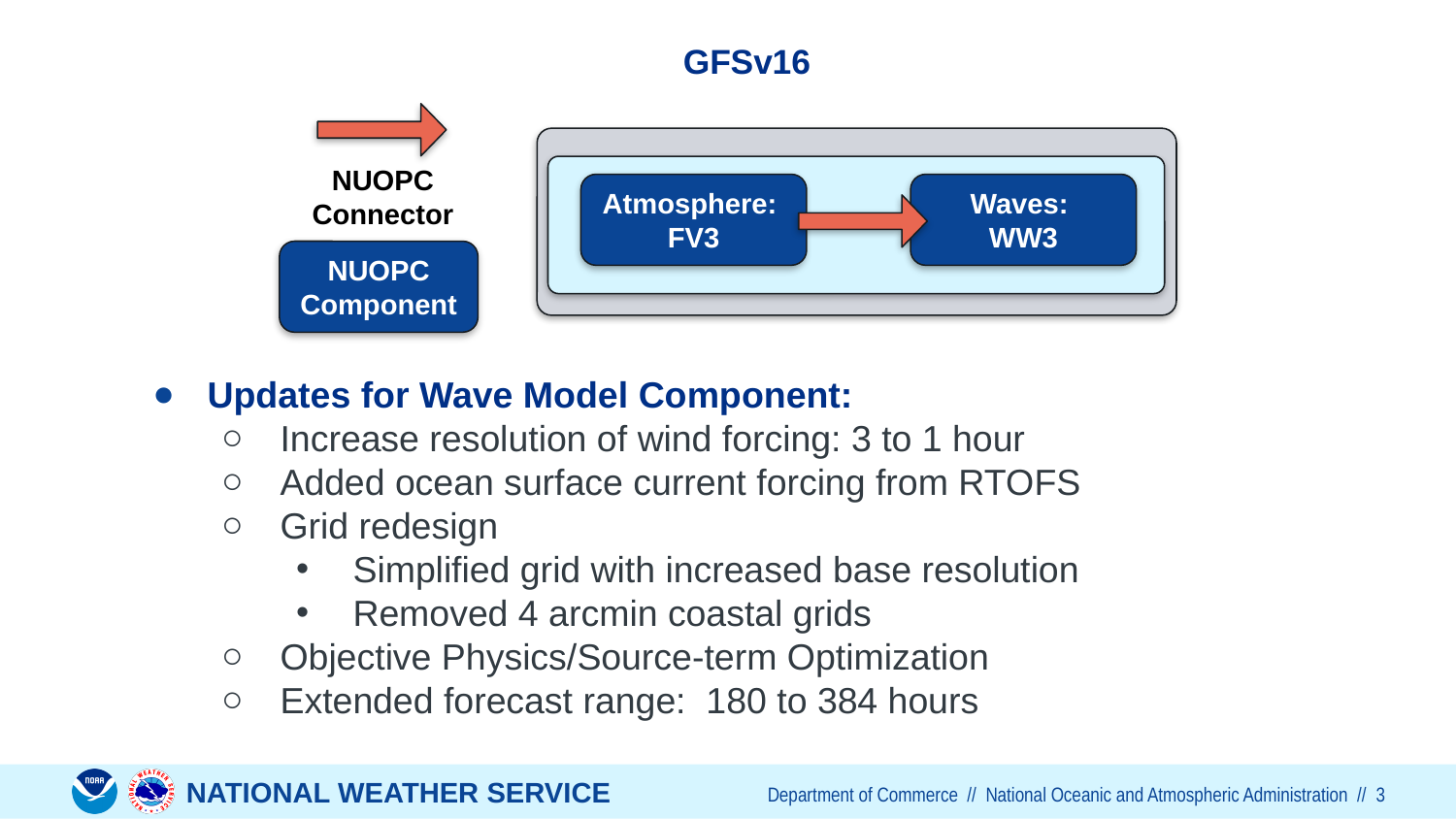

# GFSv16

NUOPC Connector
NUOPC
Component

Atmosphere:
FV3
Waves:
WW3
Updates for Wave Model Component:
Increase resolution of wind forcing: 3 to 1 hour
Added ocean surface current forcing from RTOFS
Grid redesign
Simplified grid with increased base resolution
Removed 4 arcmin coastal grids
Objective Physics/Source-term Optimization
Extended forecast range:  180 to 384 hours